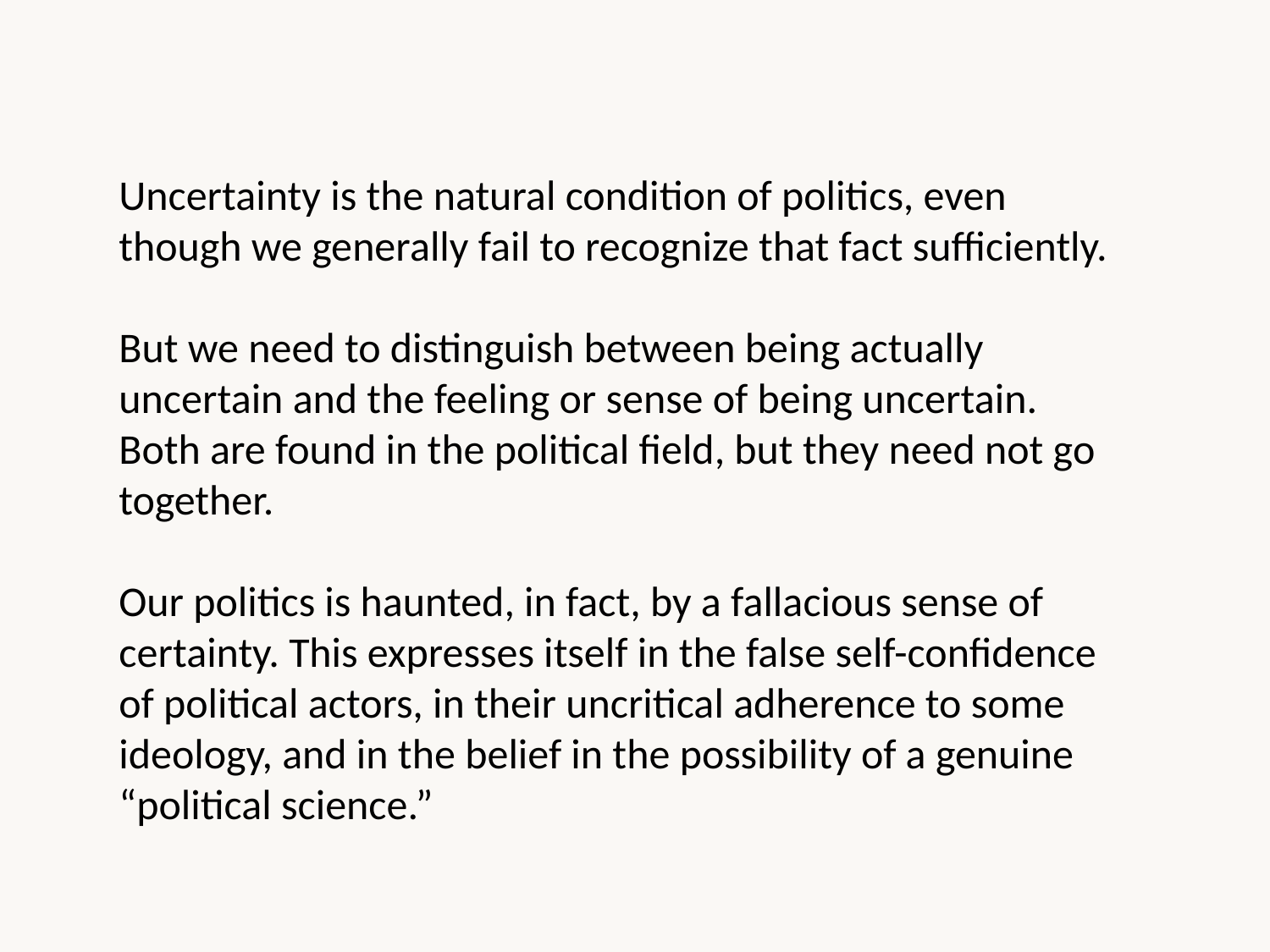

Uncertainty is the natural condition of politics, even though we generally fail to recognize that fact sufficiently.

But we need to distinguish between being actually uncertain and the feeling or sense of being uncertain. Both are found in the political field, but they need not go together.

Our politics is haunted, in fact, by a fallacious sense of certainty. This expresses itself in the false self-confidence of political actors, in their uncritical adherence to some ideology, and in the belief in the possibility of a genuine “political science.”